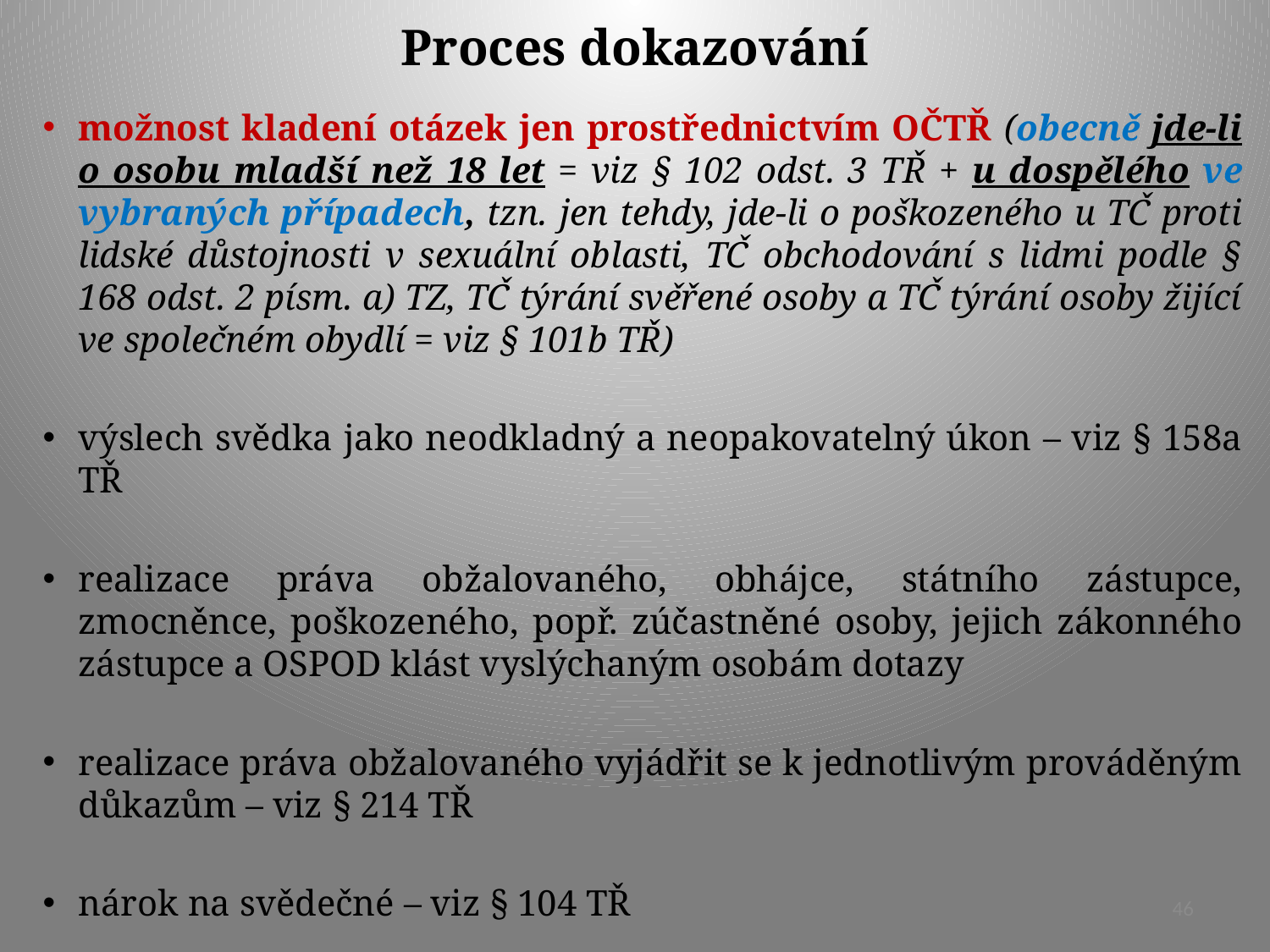

# Proces dokazování
možnost kladení otázek jen prostřednictvím OČTŘ (obecně jde-li o osobu mladší než 18 let = viz § 102 odst. 3 TŘ + u dospělého ve vybraných případech, tzn. jen tehdy, jde-li o poškozeného u TČ proti lidské důstojnosti v sexuální oblasti, TČ obchodování s lidmi podle § 168 odst. 2 písm. a) TZ, TČ týrání svěřené osoby a TČ týrání osoby žijící ve společném obydlí = viz § 101b TŘ)

výslech svědka jako neodkladný a neopakovatelný úkon – viz § 158a TŘ

realizace práva obžalovaného, obhájce, státního zástupce, zmocněnce, poškozeného, popř. zúčastněné osoby, jejich zákonného zástupce a OSPOD klást vyslýchaným osobám dotazy

realizace práva obžalovaného vyjádřit se k jednotlivým prováděným důkazům – viz § 214 TŘ

nárok na svědečné – viz § 104 TŘ
46